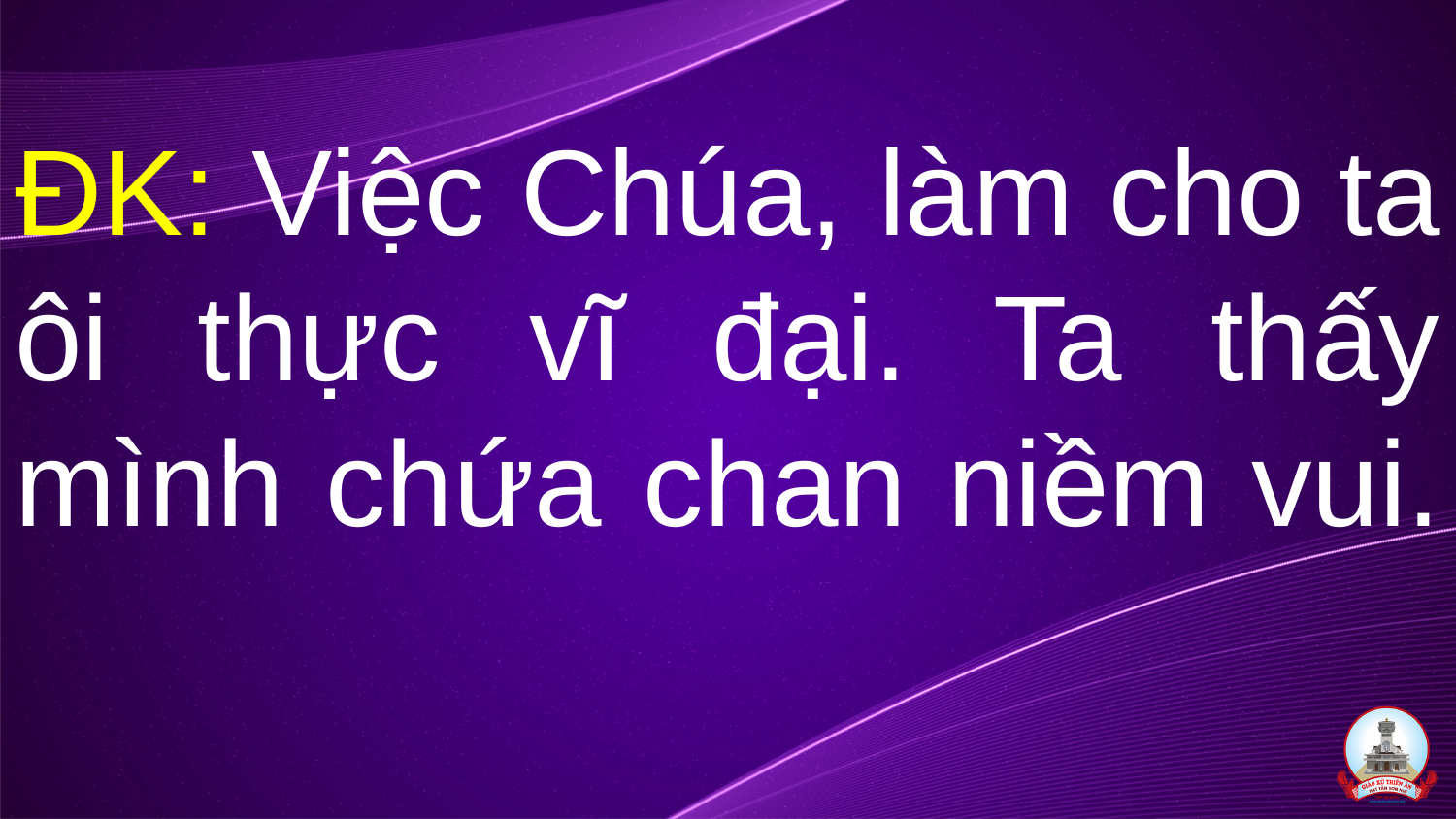

# ĐK: Việc Chúa, làm cho ta ôi thực vĩ đại. Ta thấy mình chứa chan niềm vui.